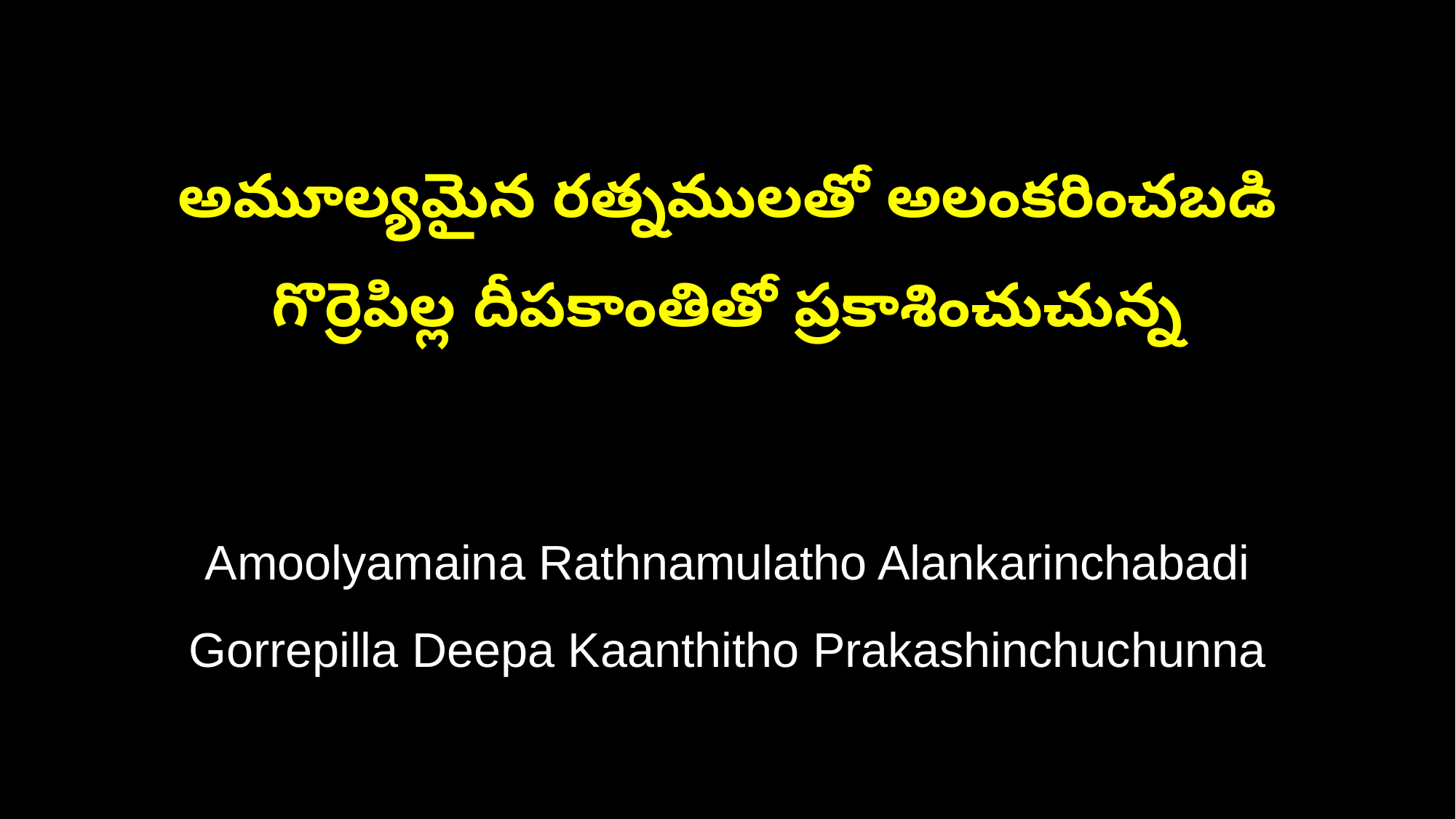

అమూల్యమైన రత్నములతో అలంకరించబడి
గొర్రెపిల్ల దీపకాంతితో ప్రకాశించుచున్న
Amoolyamaina Rathnamulatho Alankarinchabadi
Gorrepilla Deepa Kaanthitho Prakashinchuchunna